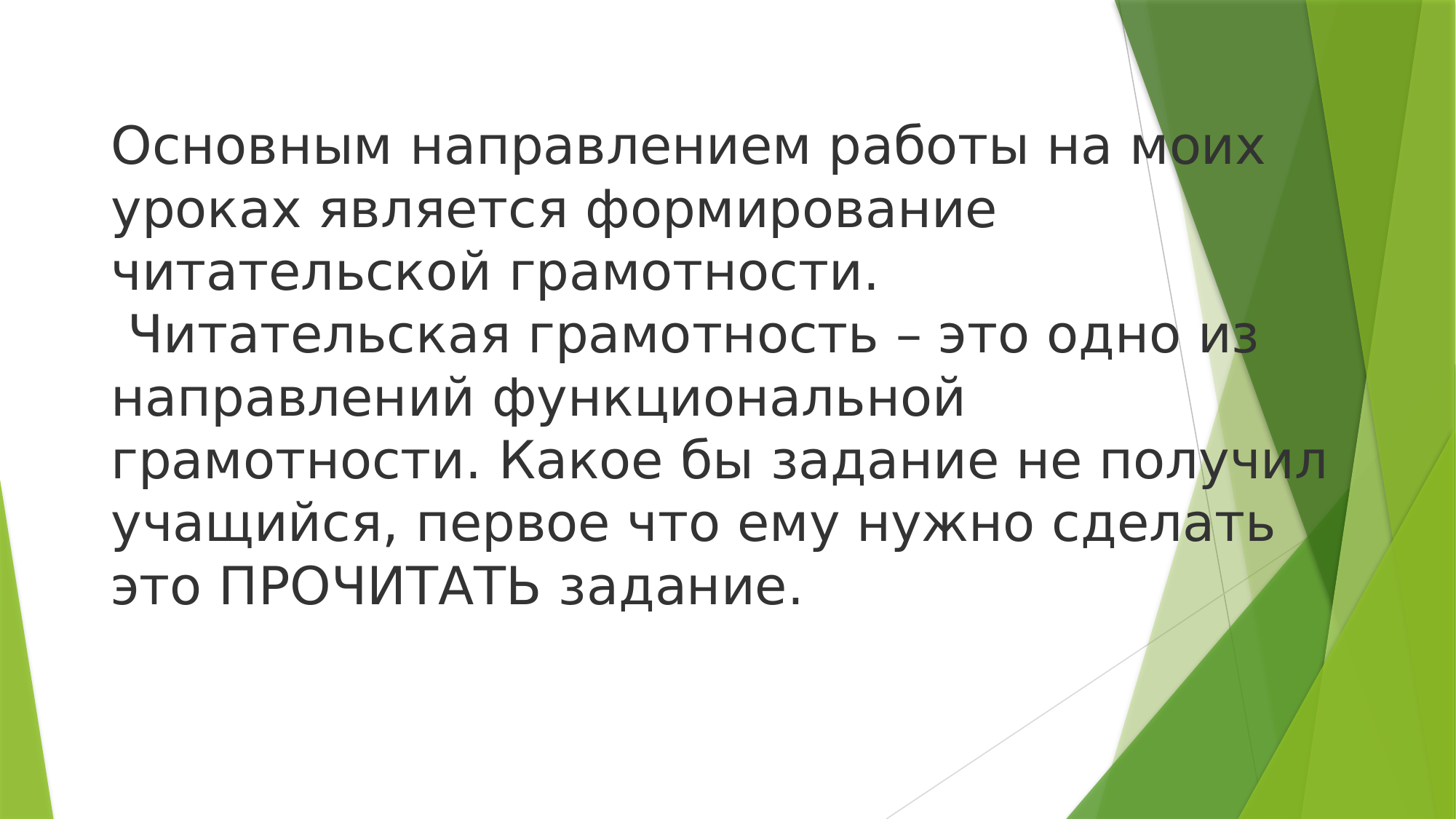

# Основным направлением работы на моих уроках является формирование читательской грамотности. Читательская грамотность – это одно из направлений функциональной грамотности. Какое бы задание не получил учащийся, первое что ему нужно сделать это ПРОЧИТАТЬ задание.